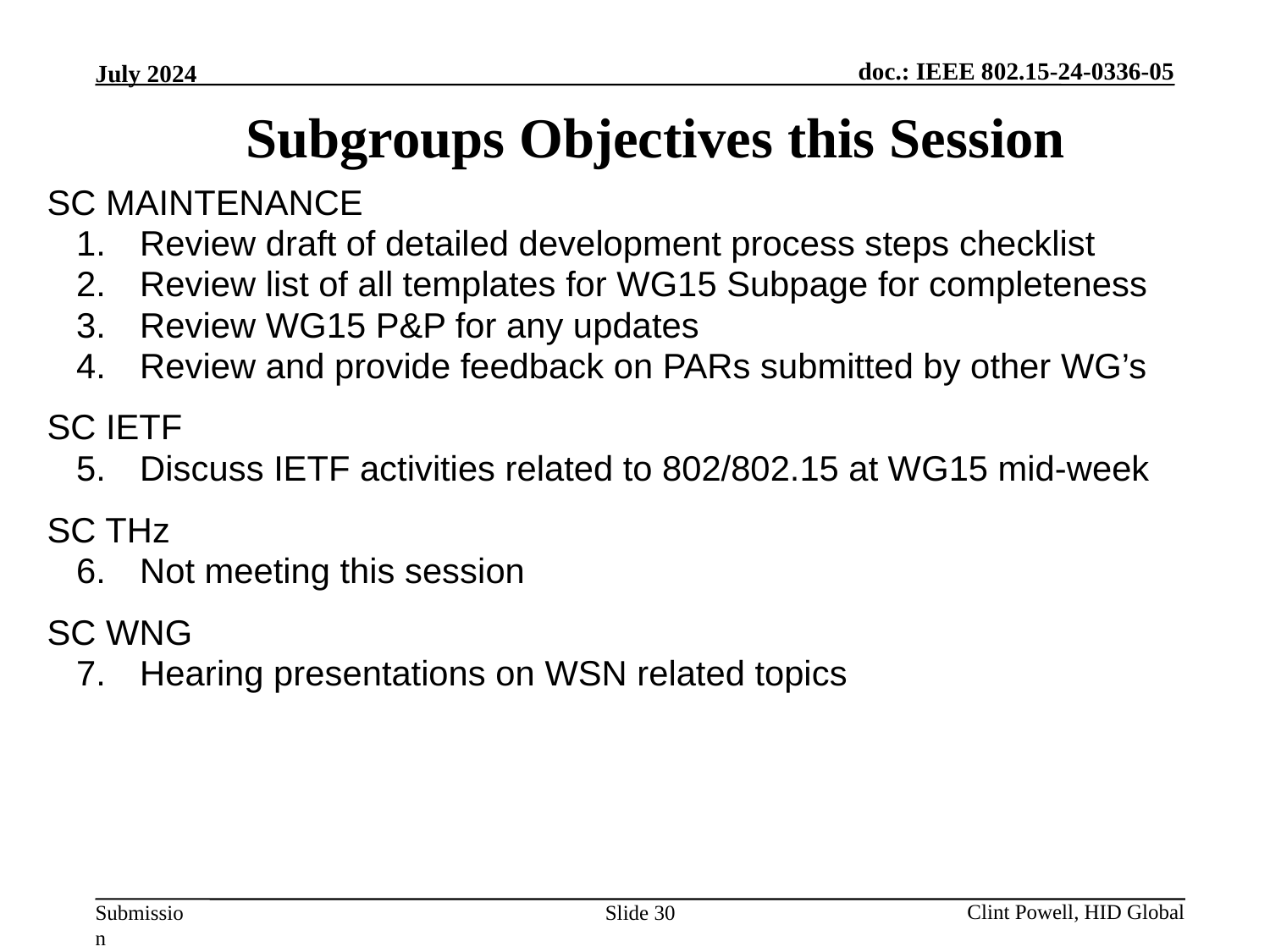

Subgroups Objectives this Session

SC MAINTENANCE
Review draft of detailed development process steps checklist
Review list of all templates for WG15 Subpage for completeness
Review WG15 P&P for any updates
Review and provide feedback on PARs submitted by other WG’s

SC IETF
Discuss IETF activities related to 802/802.15 at WG15 mid-week

SC THz
Not meeting this session

SC WNG
Hearing presentations on WSN related topics
Slide 30